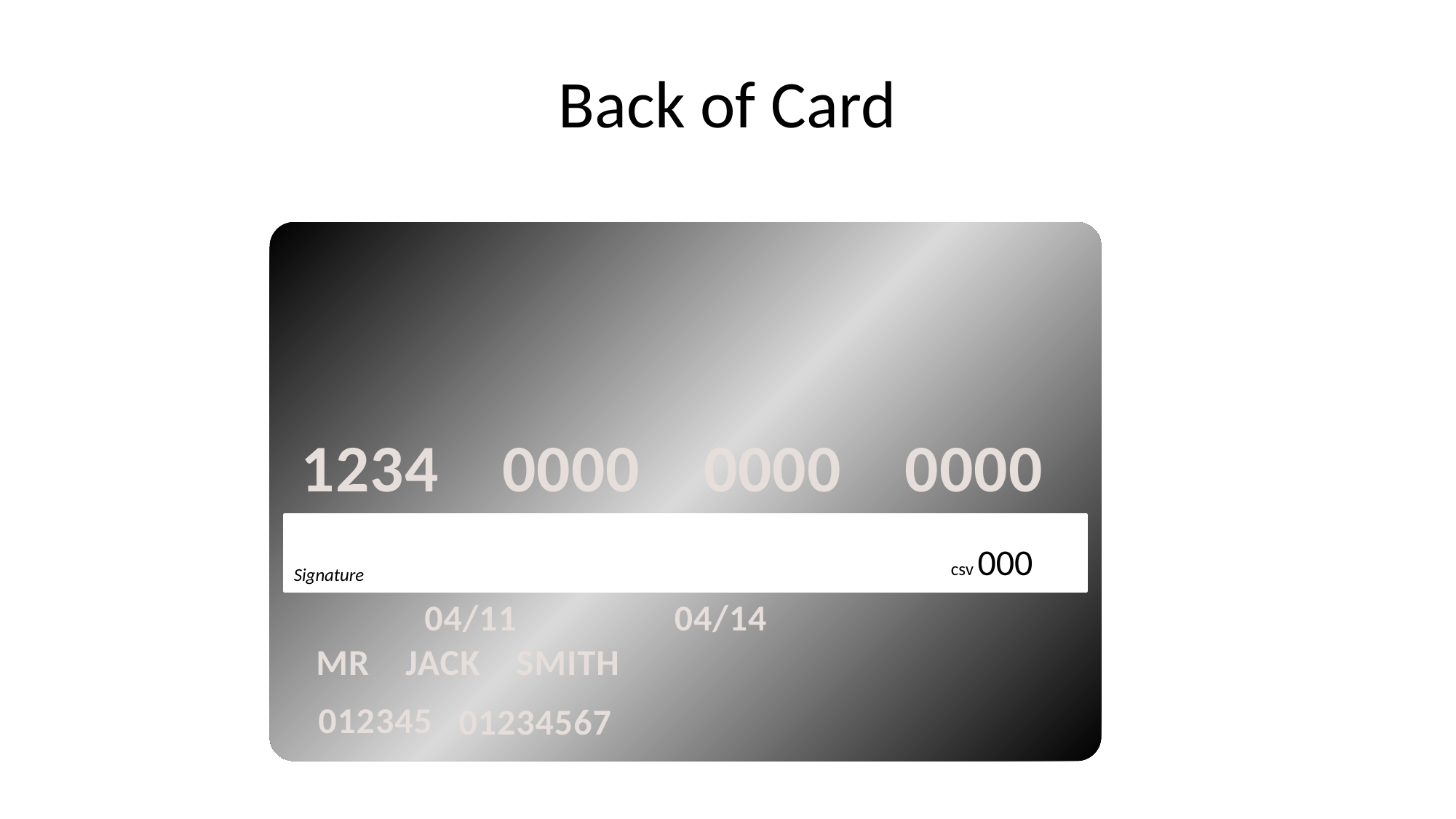

# Back of Card

1234    0000    0000    0000

csv 000
Signature
04/11
04/14
MR    JACK    SMITH
012345
01234567